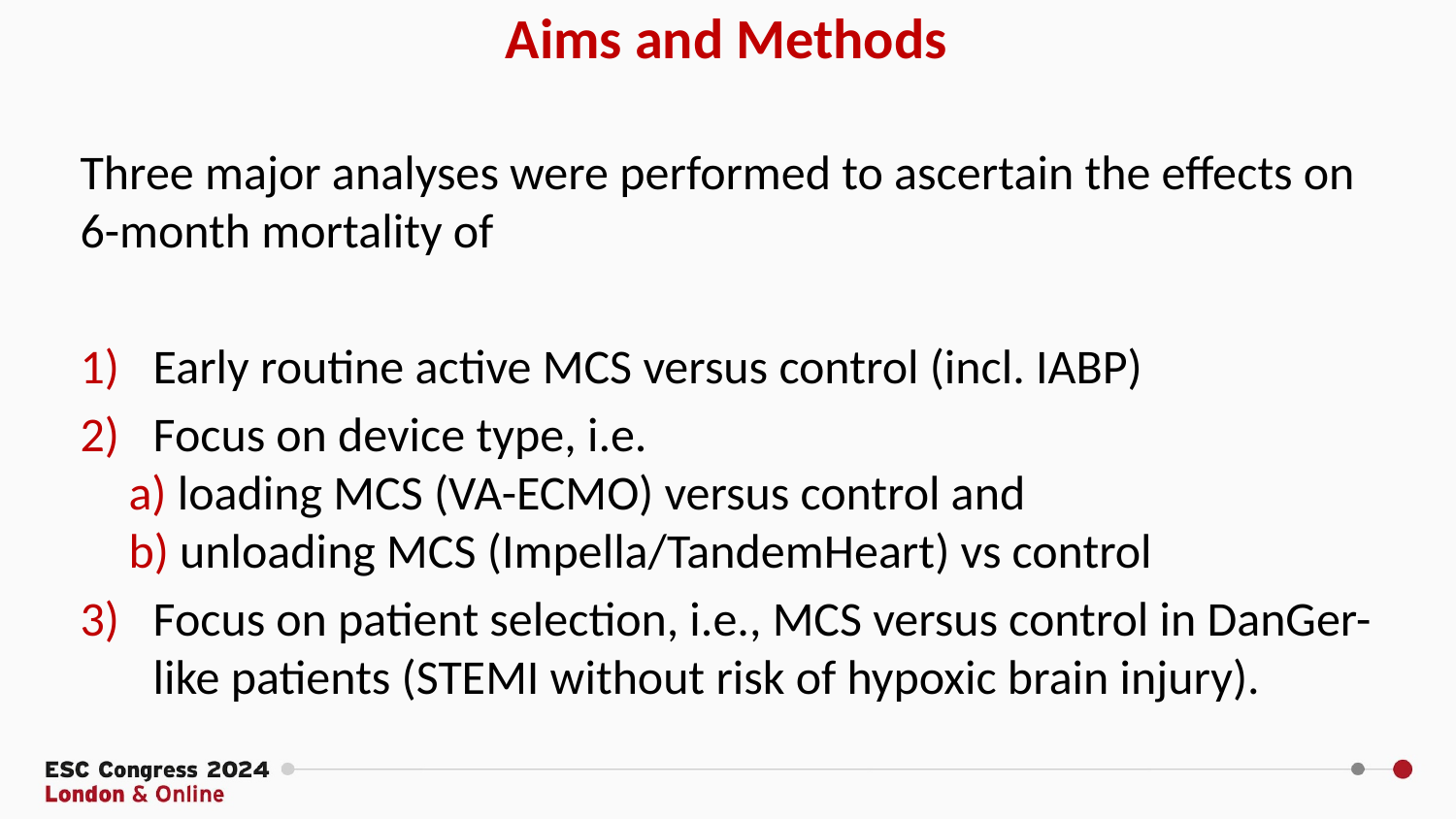

Aims and Methods
Three major analyses were performed to ascertain the effects on 6-month mortality of

Early routine active MCS versus control (incl. IABP)
Focus on device type, i.e.
 loading MCS (VA-ECMO) versus control and
 unloading MCS (Impella/TandemHeart) vs control
Focus on patient selection, i.e., MCS versus control in DanGer-like patients (STEMI without risk of hypoxic brain injury).